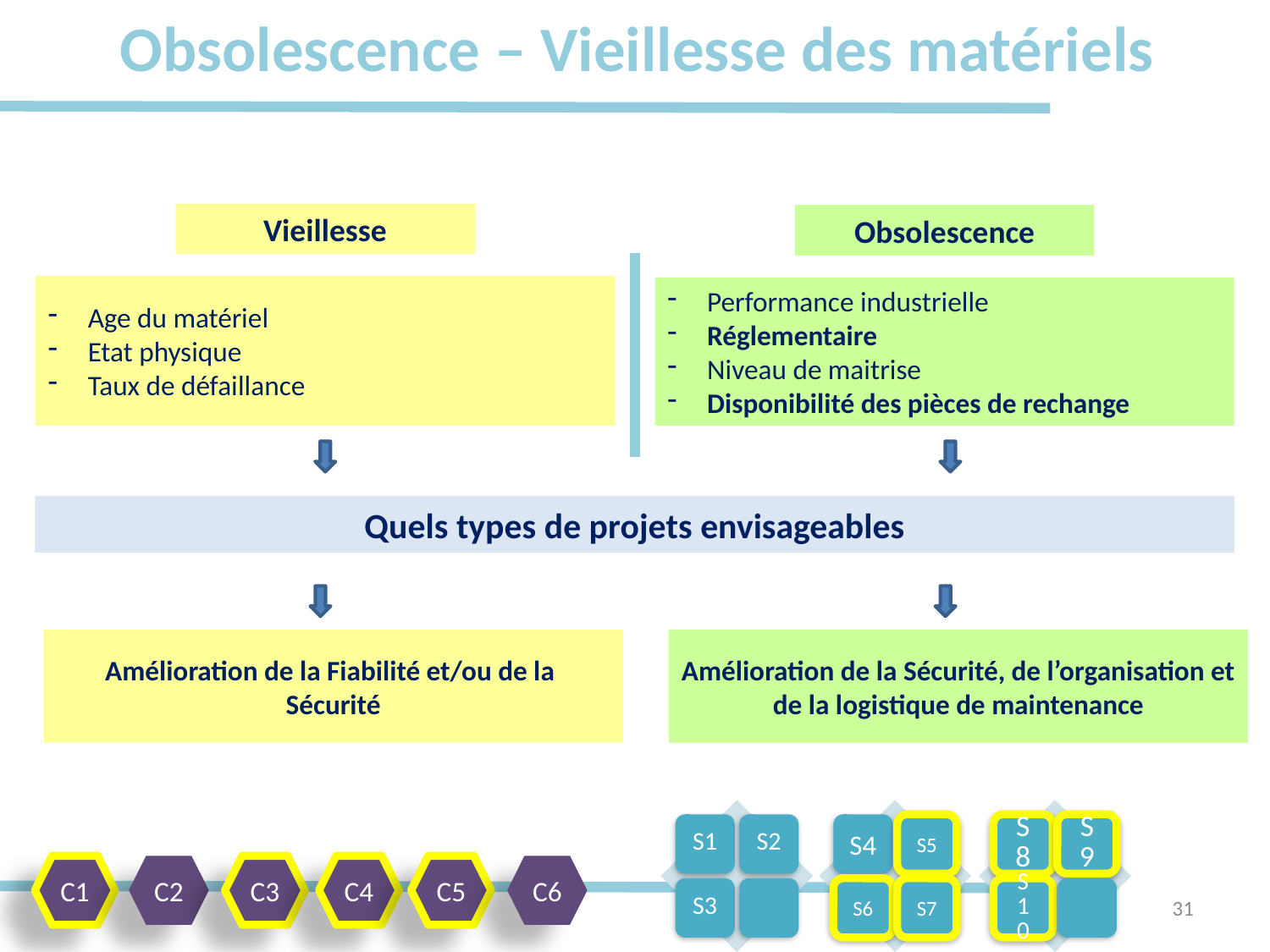

# Obsolescence – Vieillesse des matériels
Vieillesse
Obsolescence
Age du matériel
Etat physique
Taux de défaillance
Performance industrielle
Réglementaire
Niveau de maitrise
Disponibilité des pièces de rechange

Quels types de projets envisageables

Amélioration de la Fiabilité et/ou de la  Sécurité
Amélioration de la Sécurité, de l’organisation et de la logistique de maintenance
S1
S2
S3
S4
S5
S6
S7
S8
S10
S9
C1
C2
C3
C4
C5
C6
31